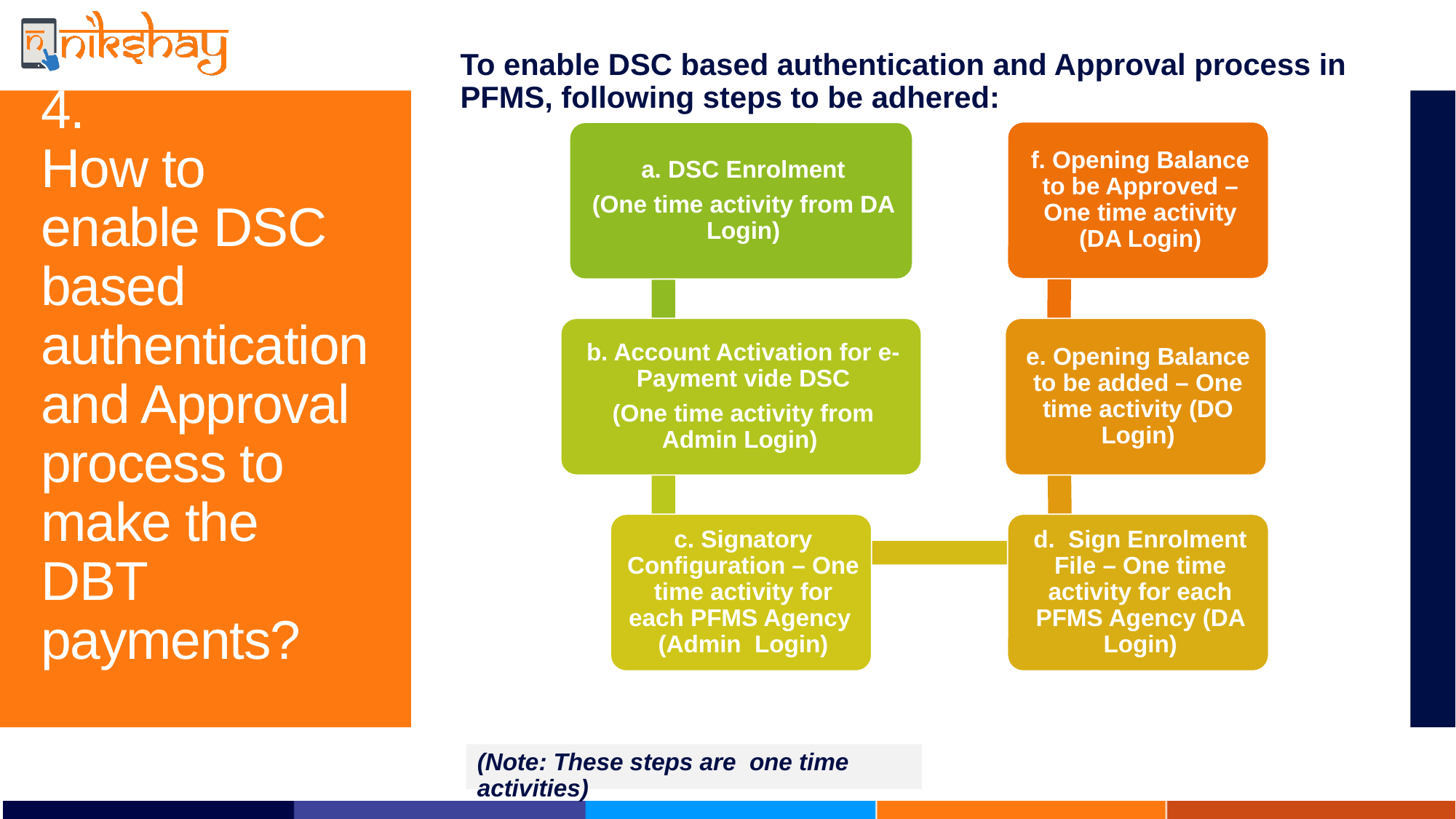

To enable DSC based authentication and Approval process in PFMS, following steps to be adhered:
a. DSC Enrolment
(One time activity from DA Login)
b. Account Activation for e-Payment vide DSC
(One time activity from Admin Login)
c. Signatory Configuration – One time activity for each PFMS Agency  (Admin  Login)
d.  Sign Enrolment File – One time activity for each PFMS Agency (DA Login)
e. Opening Balance to be added – One time activity (DO Login)
f. Opening Balance to be Approved – One time activity (DA Login)
# 4. How to enable DSC based authentication and Approval process to make the DBT payments?
(Note: These steps are  one time activities)